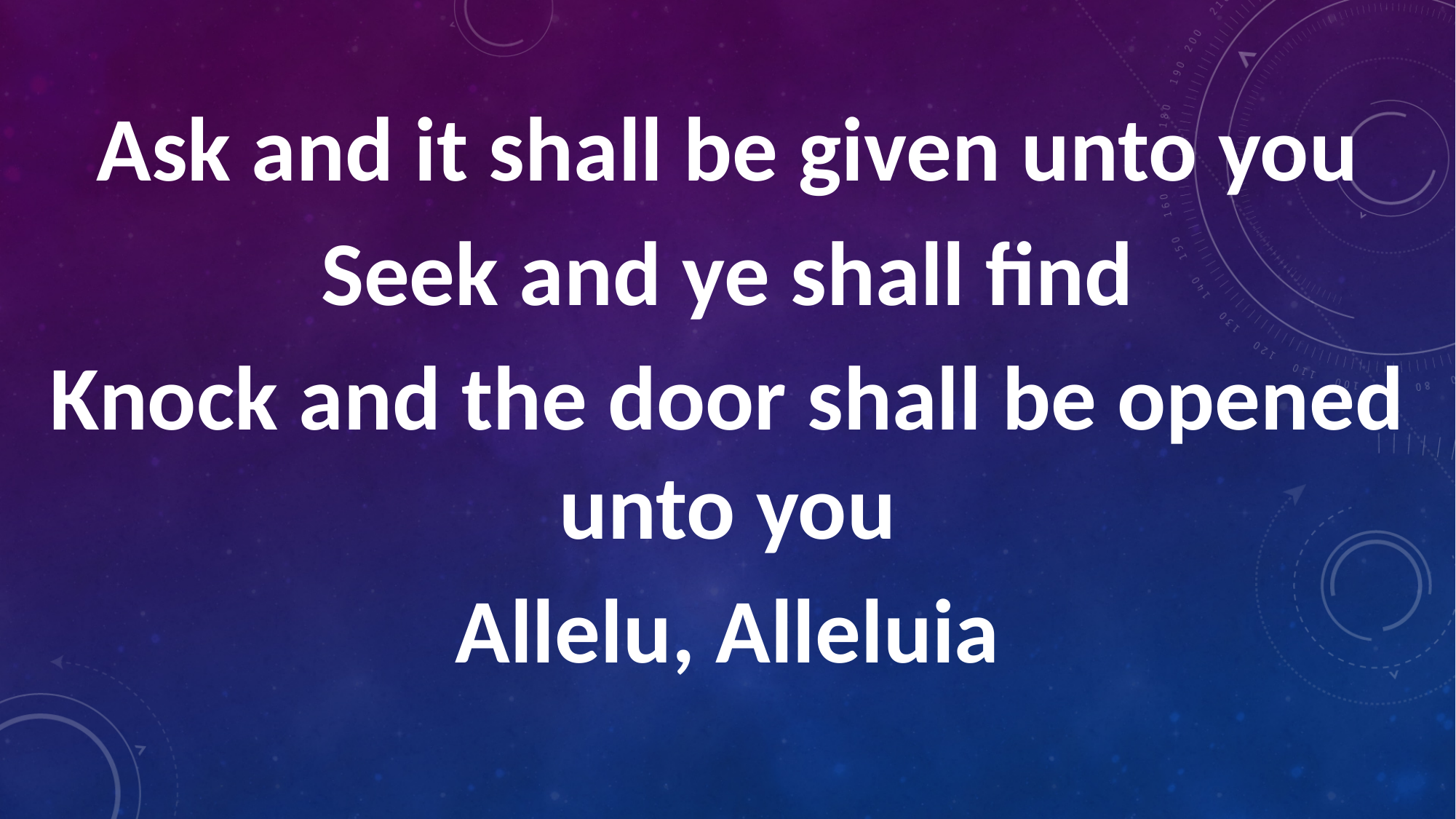

Ask and it shall be given unto you
Seek and ye shall find
Knock and the door shall be opened unto you
Allelu, Alleluia